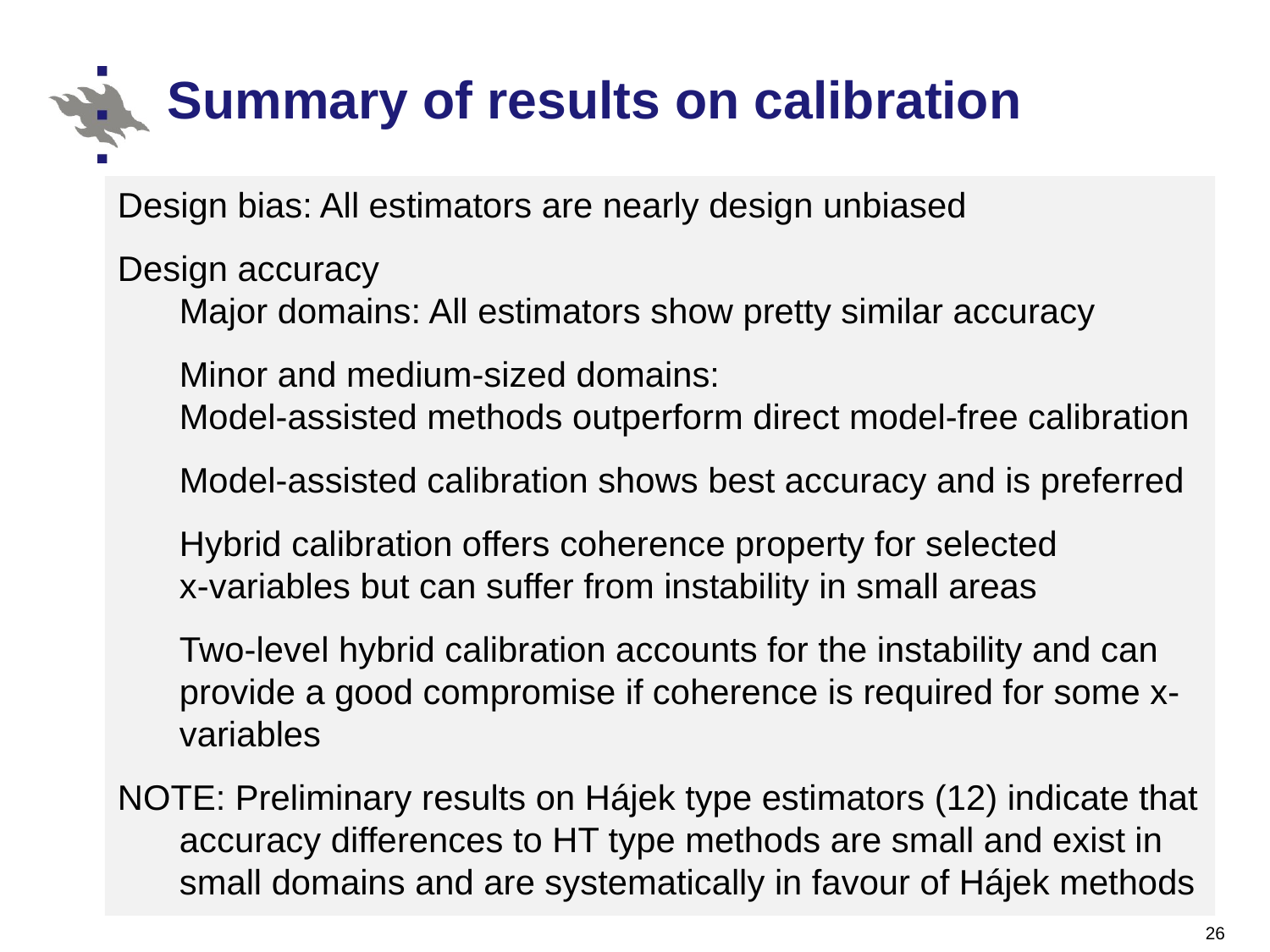

# Summary of results on calibration
Design bias: All estimators are nearly design unbiased
Design accuracy
Major domains: All estimators show pretty similar accuracy
	Minor and medium-sized domains:
Model-assisted methods outperform direct model-free calibration
	Model-assisted calibration shows best accuracy and is preferred
	Hybrid calibration offers coherence property for selected
x-variables but can suffer from instability in small areas
	Two-level hybrid calibration accounts for the instability and can provide a good compromise if coherence is required for some x-variables
NOTE: Preliminary results on Hájek type estimators (12) indicate that accuracy differences to HT type methods are small and exist in small domains and are systematically in favour of Hájek methods

26